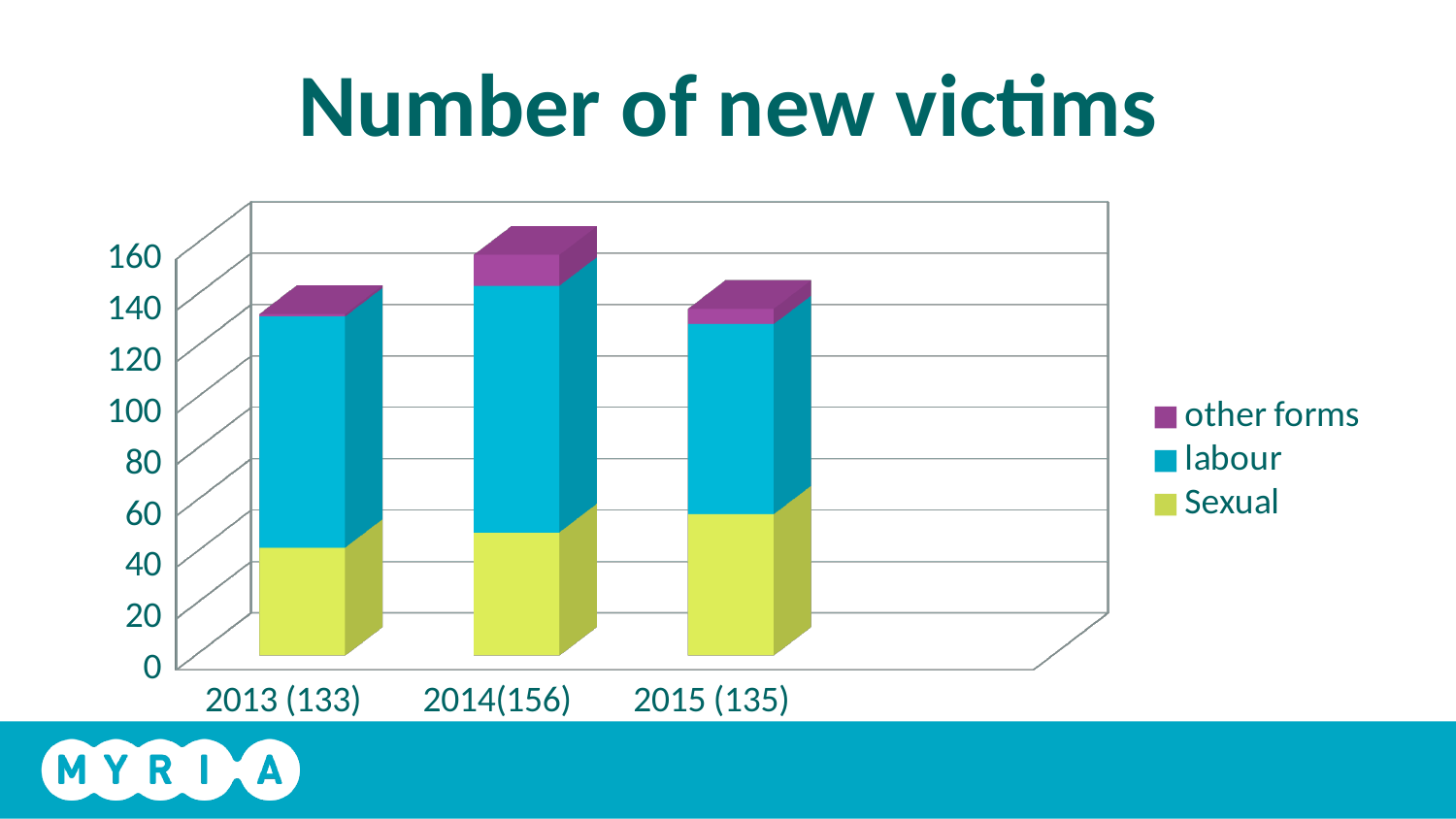

# Number of new victims

[unsupported chart]